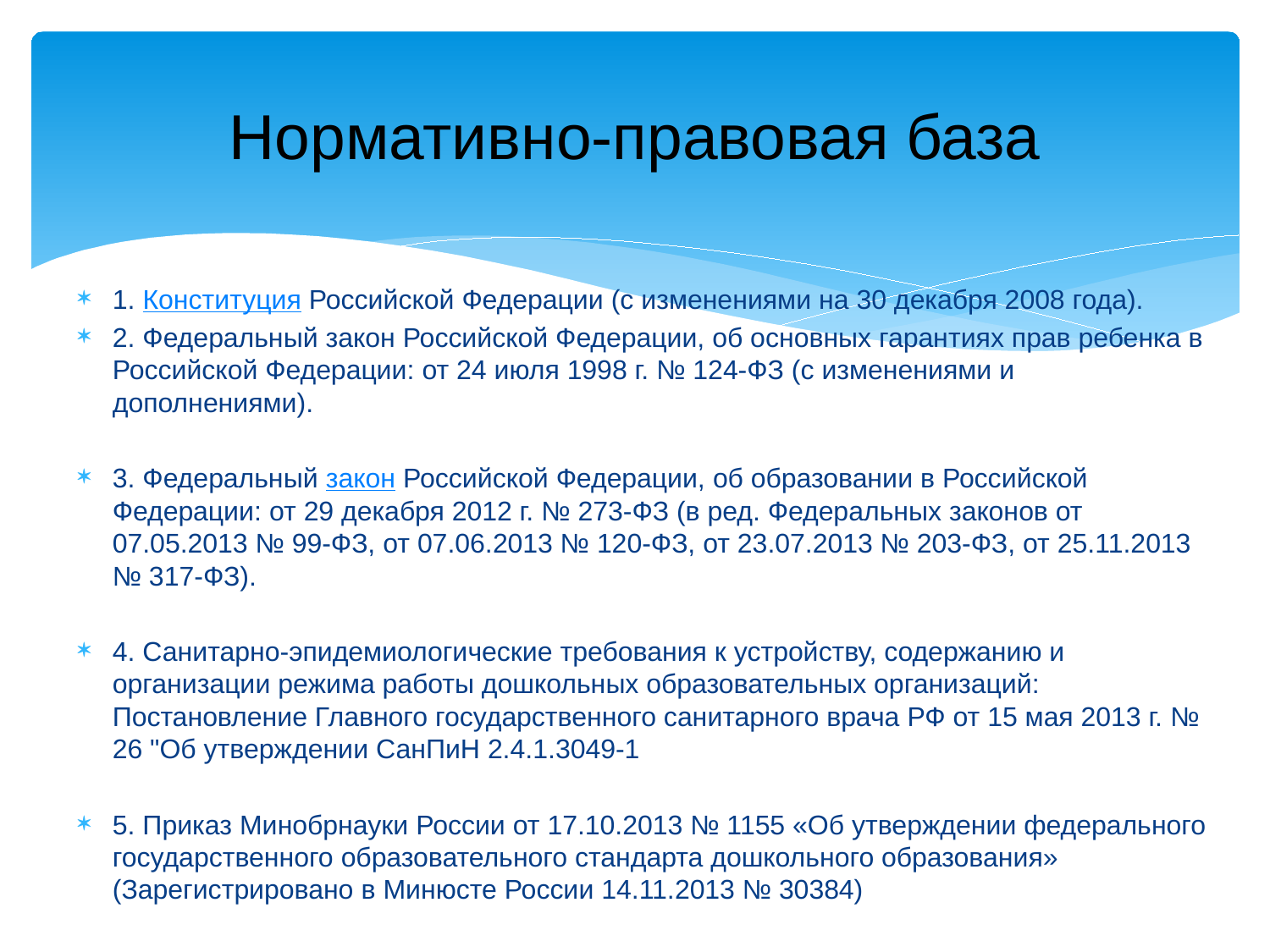

# Нормативно-правовая база
1. Конституция Российской Федерации (с изменениями на 30 декабря 2008 года).
2. Федеральный закон Российской Федерации, об основных гарантиях прав ребенка в Российской Федерации: от 24 июля 1998 г. № 124-ФЗ (с изменениями и дополнениями).

3. Федеральный закон Российской Федерации, об образовании в Российской Федерации: от 29 декабря 2012 г. № 273-ФЗ (в ред. Федеральных законов от 07.05.2013 № 99-ФЗ, от 07.06.2013 № 120-ФЗ, от 23.07.2013 № 203-ФЗ, от 25.11.2013 № 317-ФЗ).

4. Санитарно-эпидемиологические требования к устройству, содержанию и организации режима работы дошкольных образовательных организаций: Постановление Главного государственного санитарного врача РФ от 15 мая 2013 г. № 26 "Об утверждении СанПиН 2.4.1.3049-1

5. Приказ Минобрнауки России от 17.10.2013 № 1155 «Об утверждении федерального государственного образовательного стандарта дошкольного образования» (Зарегистрировано в Минюсте России 14.11.2013 № 30384)